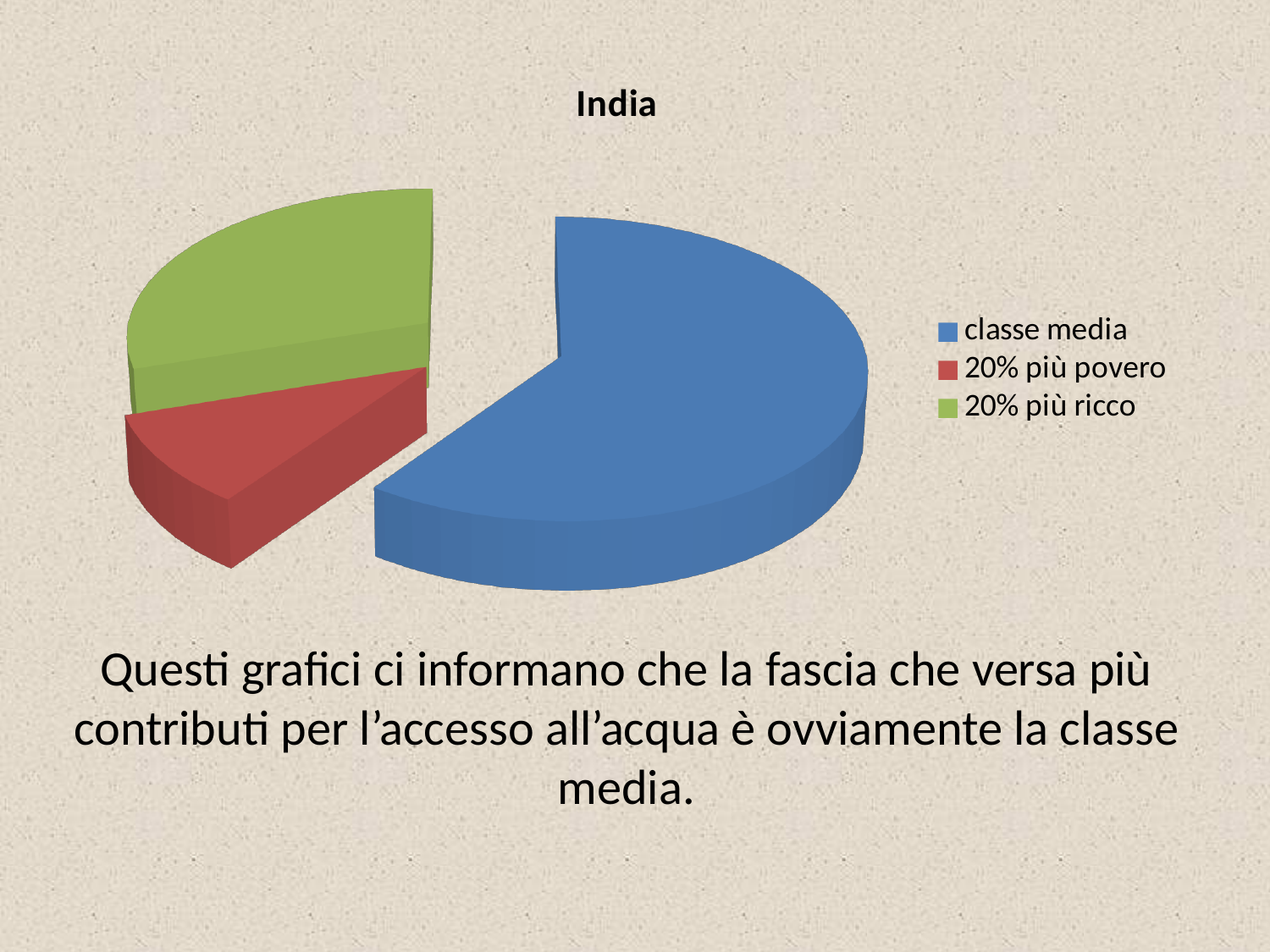

[unsupported chart]

# Questi grafici ci informano che la fascia che versa più contributi per l’accesso all’acqua è ovviamente la classe media.